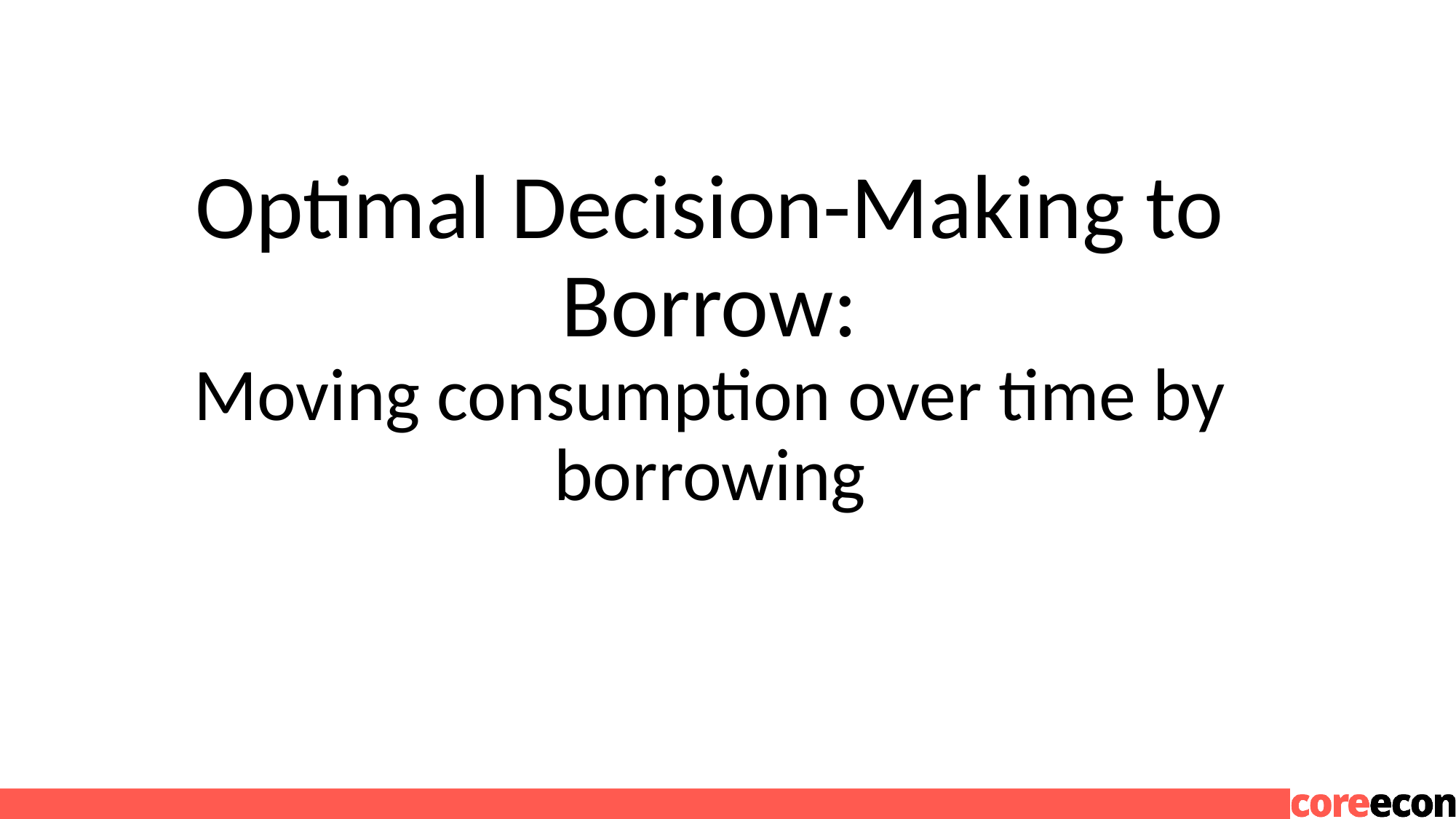

# Optimal Decision-Making to Borrow: Moving consumption over time by borrowing